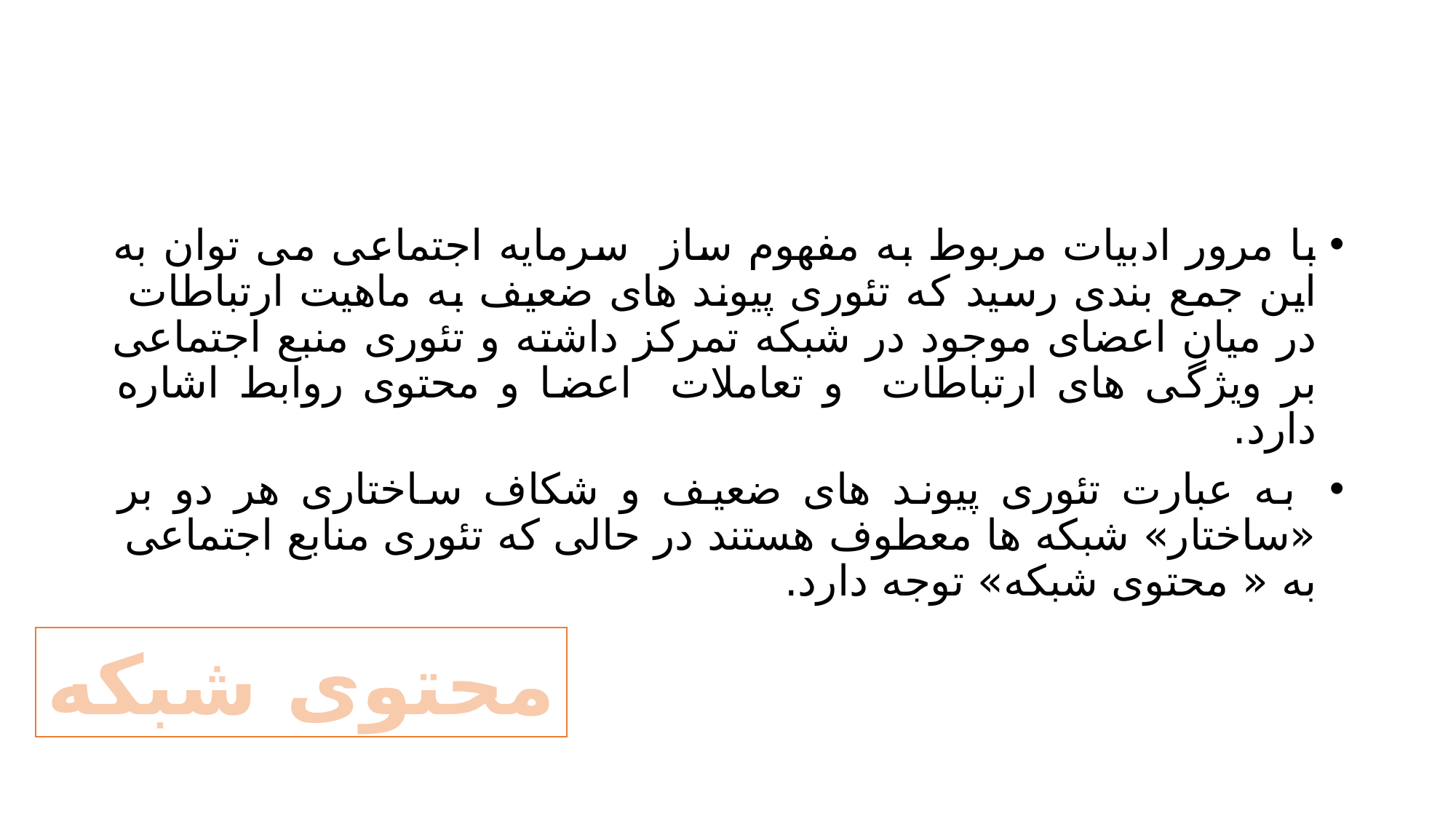

#
با مرور ادبیات مربوط به مفهوم ساز  سرمایه اجتماعی می توان به این جمع بندی رسید که تئوری پیوند های ضعیف به ماهیت ارتباطات  در میان اعضای موجود در شبکه تمرکز داشته و تئوری منبع اجتماعی بر ویژگی های ارتباطات  و تعاملات  اعضا و محتوی روابط اشاره دارد.
 به عبارت تئوری پیوند های ضعیف و شکاف ساختاری هر دو بر «ساختار» شبکه ها معطوف هستند در حالی که تئوری منابع اجتماعی  به « محتوی شبکه» توجه دارد.

محتوی شبکه